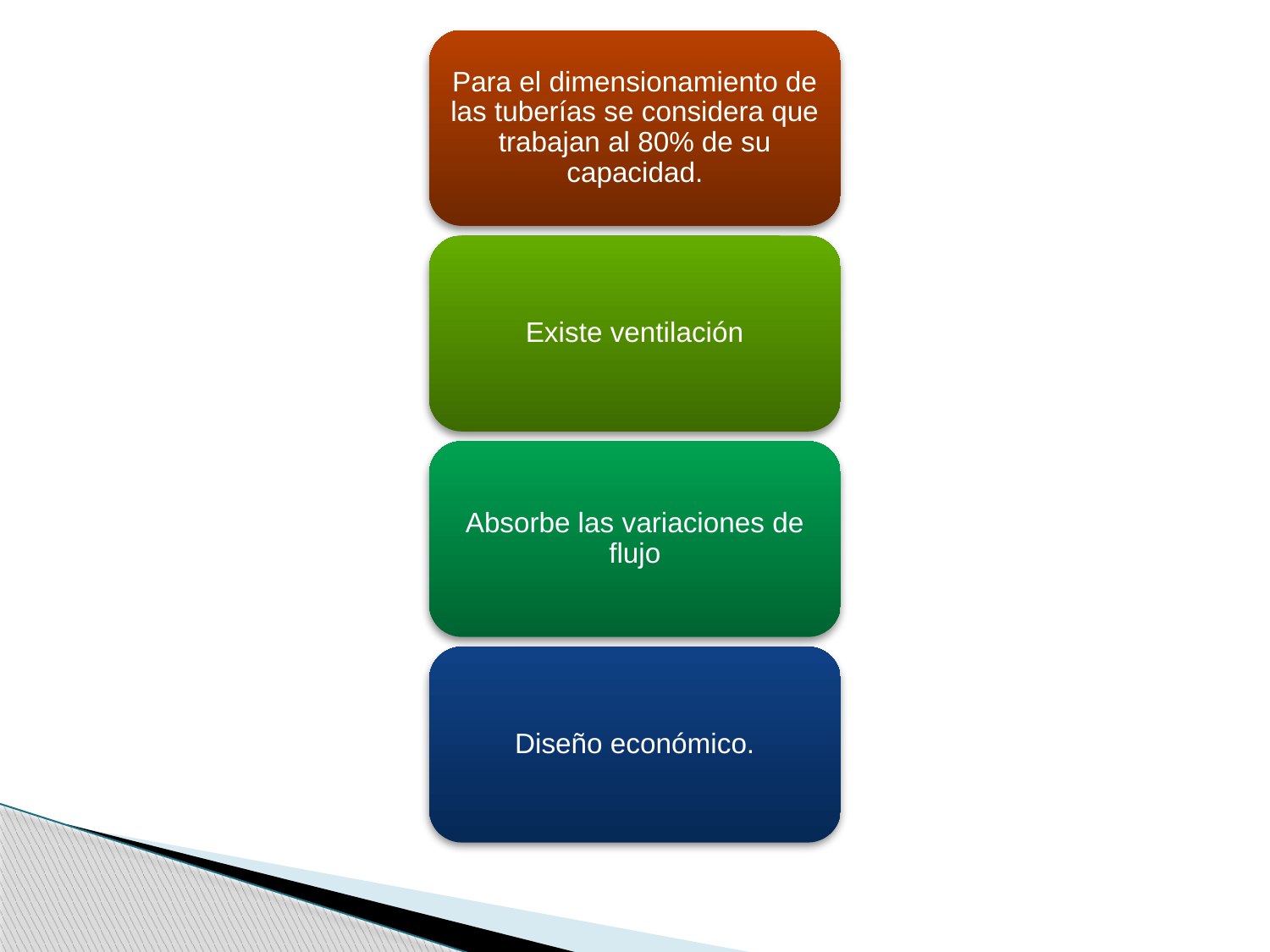

Para el dimensionamiento de las tuberías se considera que trabajan al 80% de su capacidad.
Existe ventilación
Absorbe las variaciones de flujo
Diseño económico.